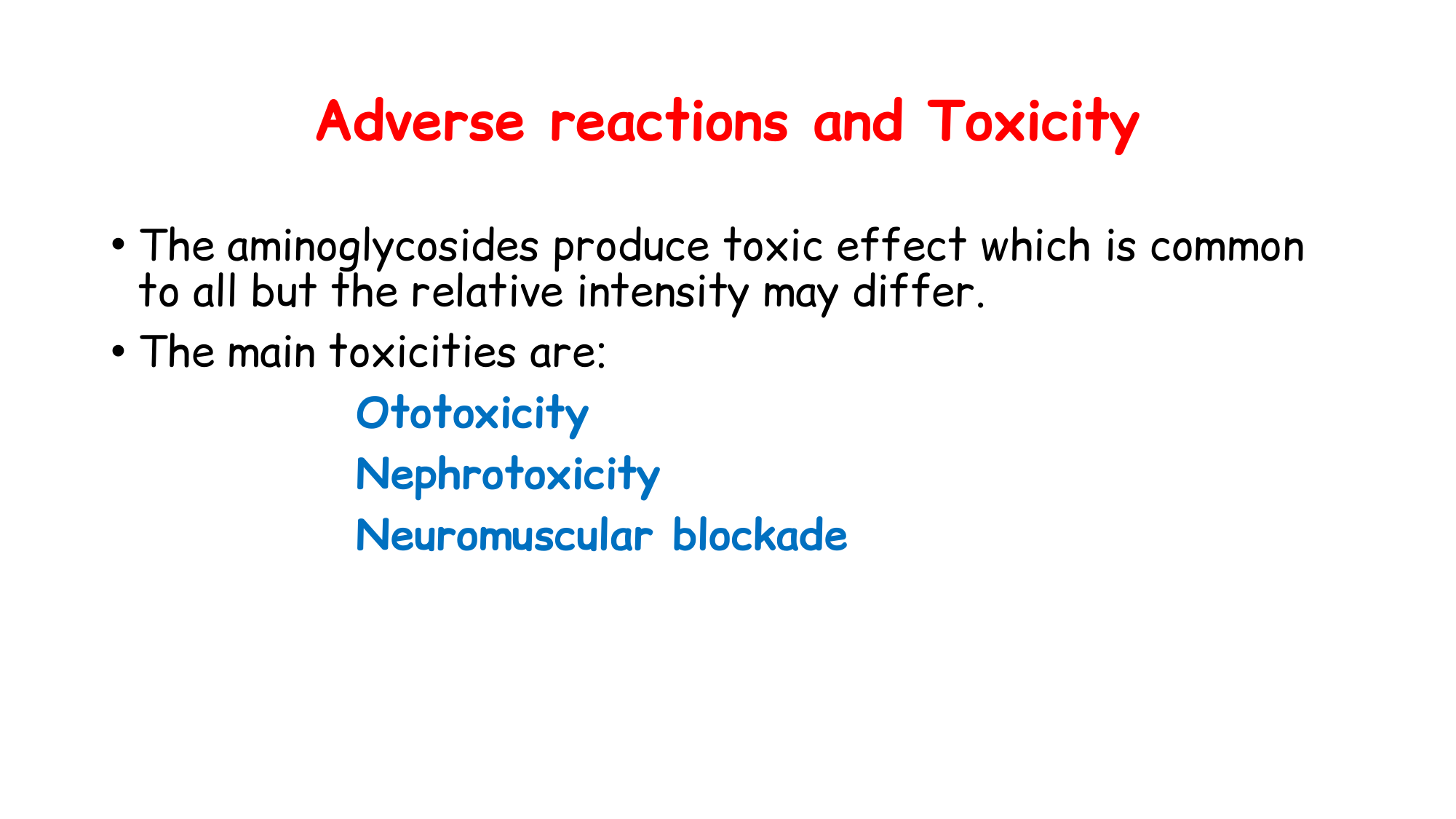

# Adverse reactions and Toxicity
The aminoglycosides produce toxic effect which is common to all but the relative intensity may differ.
The main toxicities are:
			Ototoxicity
			Nephrotoxicity
			Neuromuscular blockade